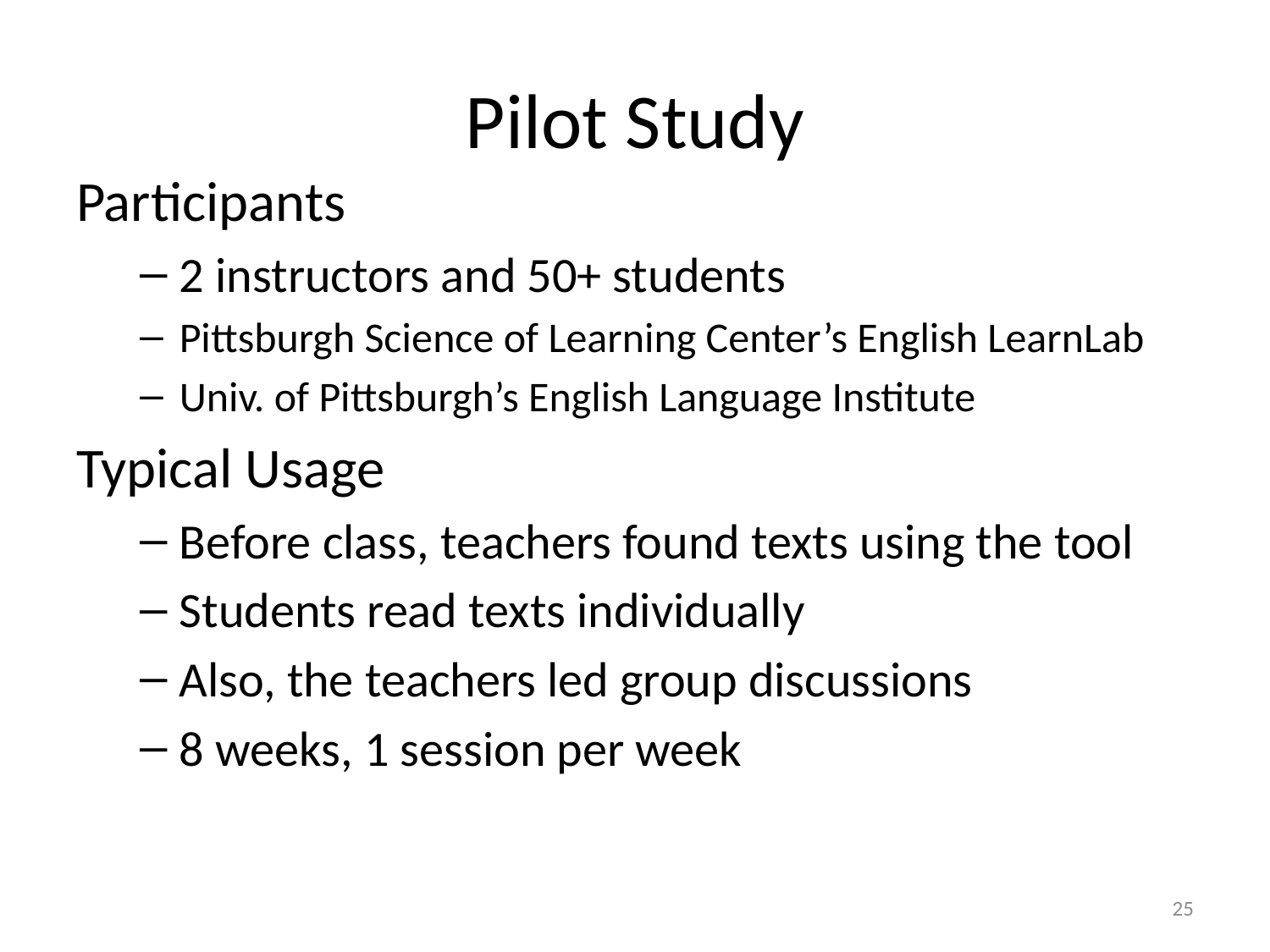

# Pilot Study
Participants
2 instructors and 50+ students
Pittsburgh Science of Learning Center’s English LearnLab
Univ. of Pittsburgh’s English Language Institute
Typical Usage
Before class, teachers found texts using the tool
Students read texts individually
Also, the teachers led group discussions
8 weeks, 1 session per week
25